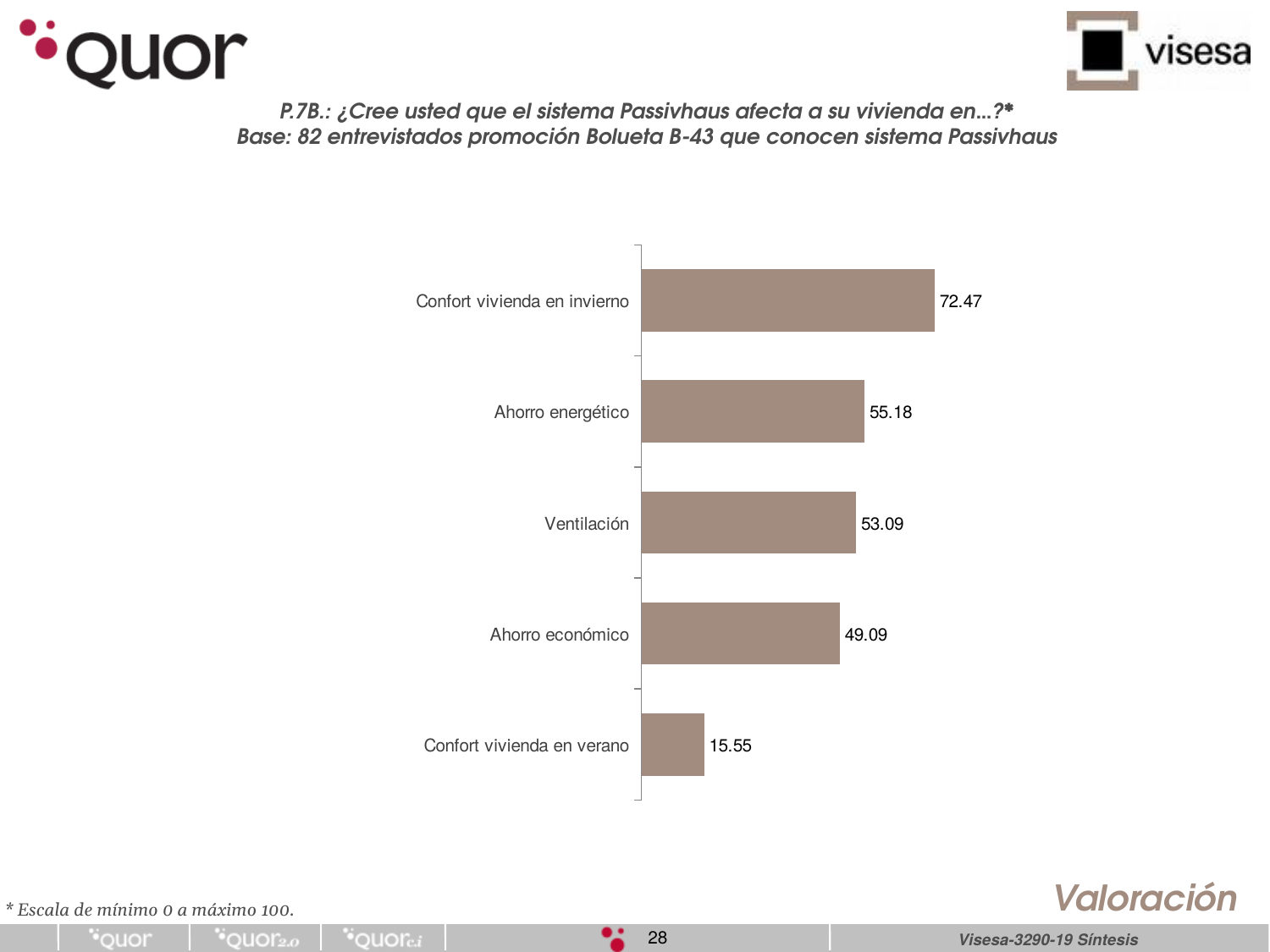

P.7B.: ¿Cree usted que el sistema Passivhaus afecta a su vivienda en…?*
Base: 82 entrevistados promoción Bolueta B-43 que conocen sistema Passivhaus

### Chart

| Category | Columna2 |
|---|---|
| Confort vivienda en invierno | 72.46835443037975 |
| Ahorro energético | 55.18292682926829 |
| Ventilación | 53.08641975308641 |
| Ahorro económico | 49.08536585365854 |
| Confort vivienda en verano | 15.548780487804876 |
Valoración
* Escala de mínimo 0 a máximo 100.